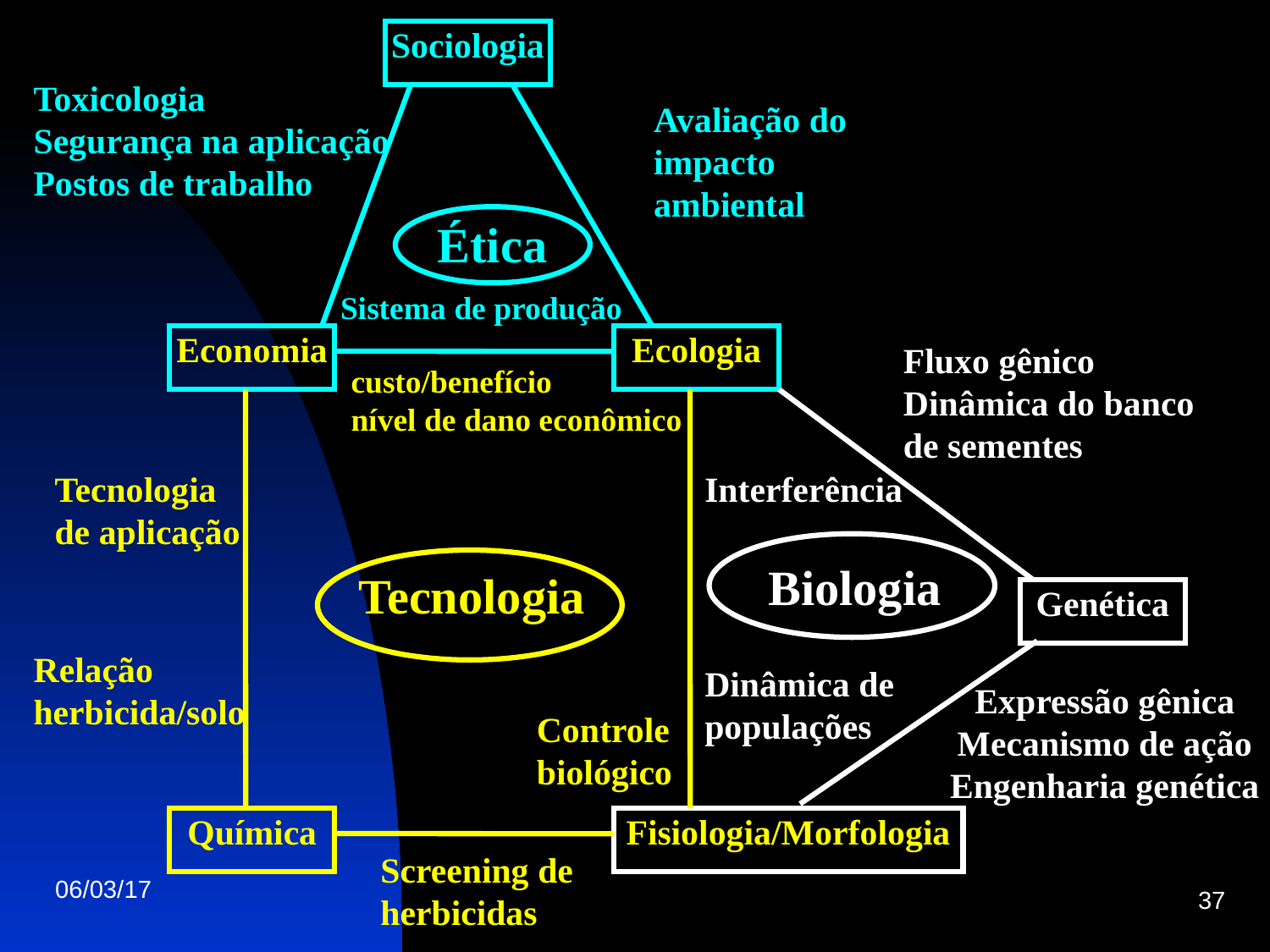

Sociologia

Toxicologia
Segurança na aplicação
Postos de trabalho
Avaliação do impacto ambiental

Ética

Biologia
Tecnologia
Sistema de produção
Economia
Ecologia

Química
Fisiologia/Morfologia

Fluxo gênico
Dinâmica do banco de sementes
custo/benefício
nível de dano econômico

Genética

Tecnologia de aplicação
Interferência
Relação herbicida/solo
Dinâmica de populações
Expressão gênica
Mecanismo de ação
Engenharia genética
Controle biológico
06/03/17
Screening de herbicidas
37